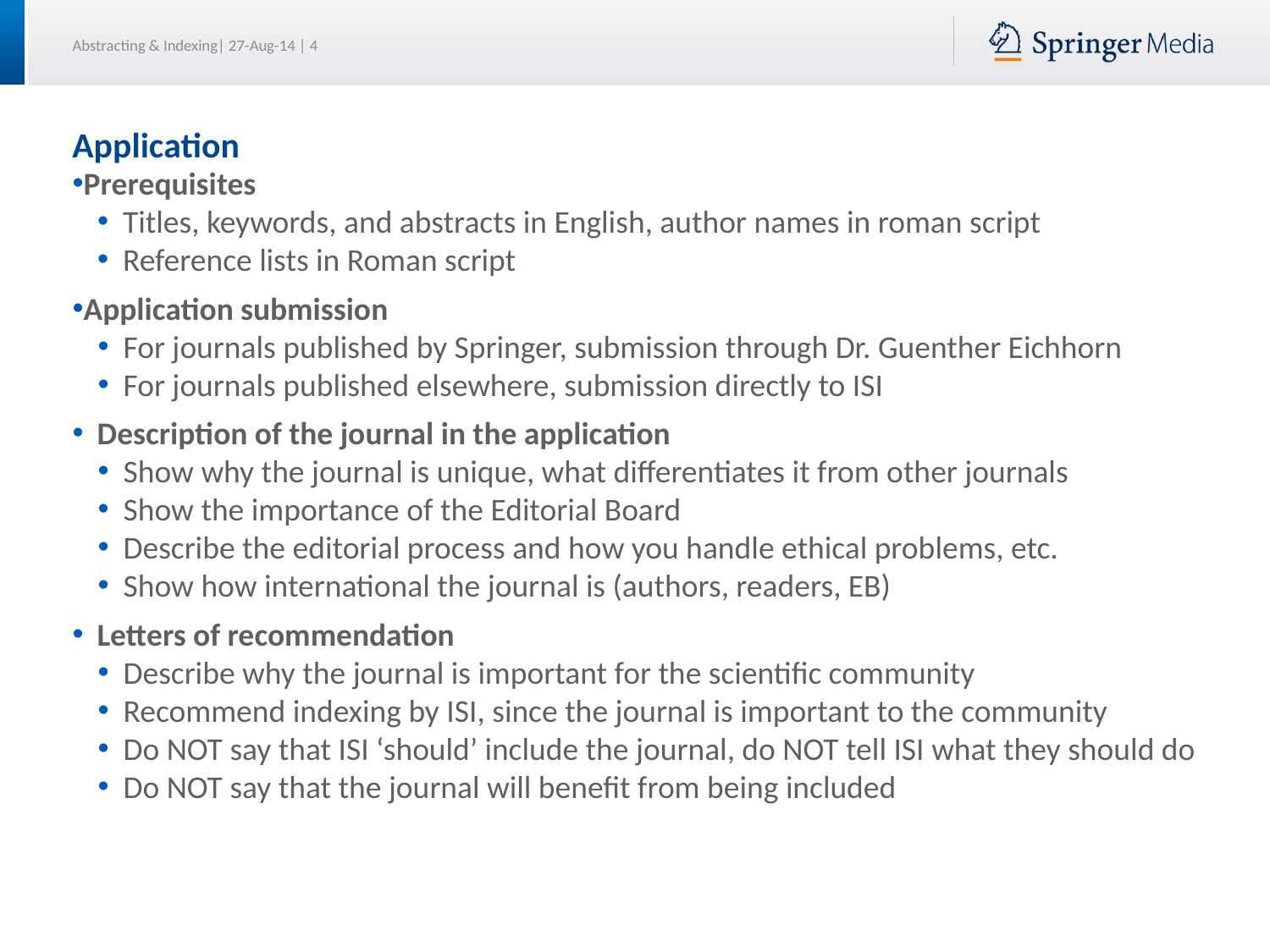

# Application
Prerequisites
Titles, keywords, and abstracts in English, author names in roman script
Reference lists in Roman script
Application submission
For journals published by Springer, submission through Dr. Guenther Eichhorn
For journals published elsewhere, submission directly to ISI
Description of the journal in the application
Show why the journal is unique, what differentiates it from other journals
Show the importance of the Editorial Board
Describe the editorial process and how you handle ethical problems, etc.
Show how international the journal is (authors, readers, EB)
Letters of recommendation
Describe why the journal is important for the scientific community
Recommend indexing by ISI, since the journal is important to the community
Do NOT say that ISI ‘should’ include the journal, do NOT tell ISI what they should do
Do NOT say that the journal will benefit from being included